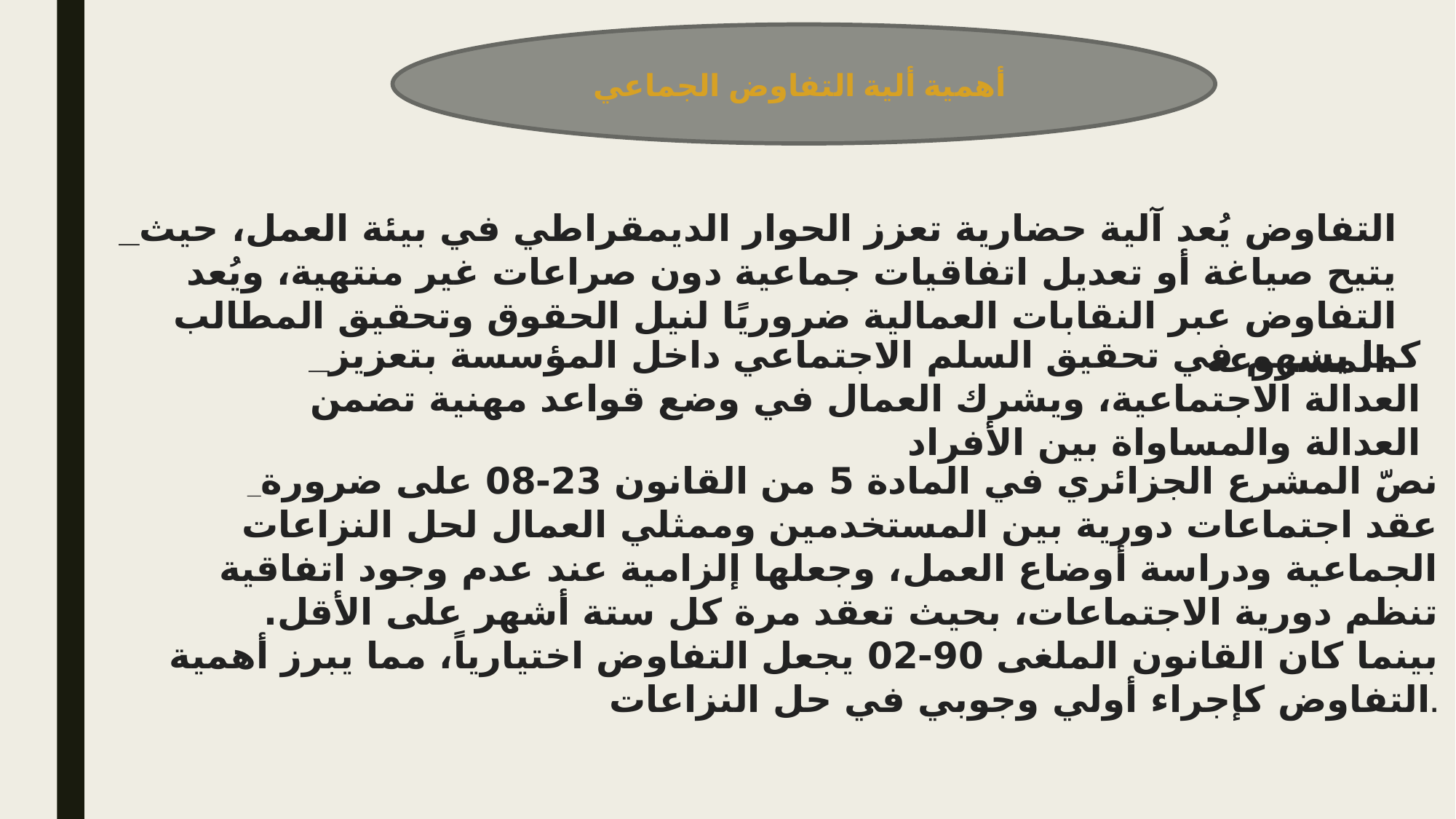

أهمية ألية التفاوض الجماعي
_التفاوض يُعد آلية حضارية تعزز الحوار الديمقراطي في بيئة العمل، حيث يتيح صياغة أو تعديل اتفاقيات جماعية دون صراعات غير منتهية، ويُعد التفاوض عبر النقابات العمالية ضروريًا لنيل الحقوق وتحقيق المطالب المشروعة.
_كما يسهم في تحقيق السلم الاجتماعي داخل المؤسسة بتعزيز العدالة الاجتماعية، ويشرك العمال في وضع قواعد مهنية تضمن العدالة والمساواة بين الأفراد
_نصّ المشرع الجزائري في المادة 5 من القانون 23-08 على ضرورة عقد اجتماعات دورية بين المستخدمين وممثلي العمال لحل النزاعات الجماعية ودراسة أوضاع العمل، وجعلها إلزامية عند عدم وجود اتفاقية تنظم دورية الاجتماعات، بحيث تعقد مرة كل ستة أشهر على الأقل. بينما كان القانون الملغى 90-02 يجعل التفاوض اختيارياً، مما يبرز أهمية التفاوض كإجراء أولي وجوبي في حل النزاعات.